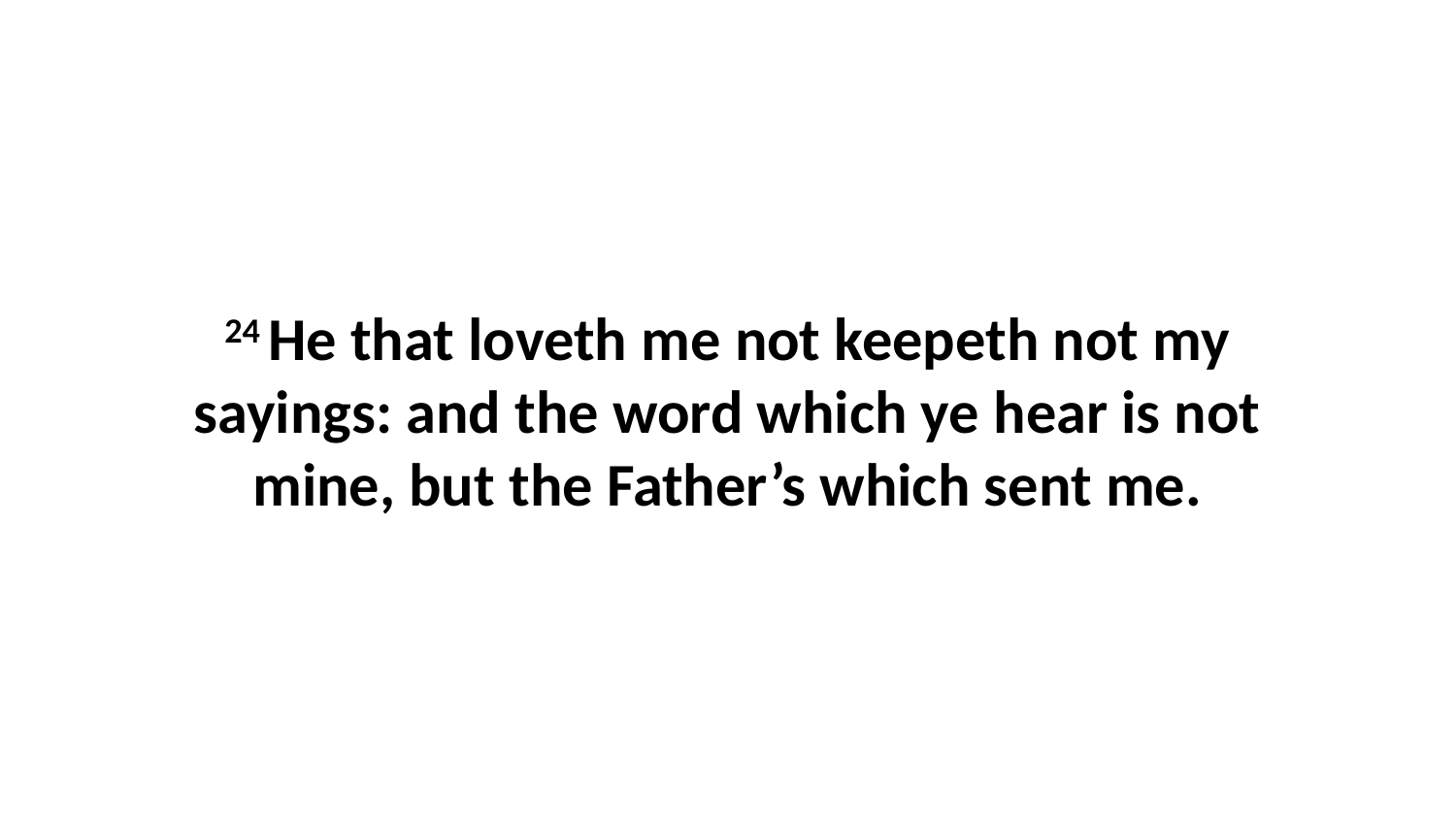

24 He that loveth me not keepeth not my sayings: and the word which ye hear is not mine, but the Father’s which sent me.